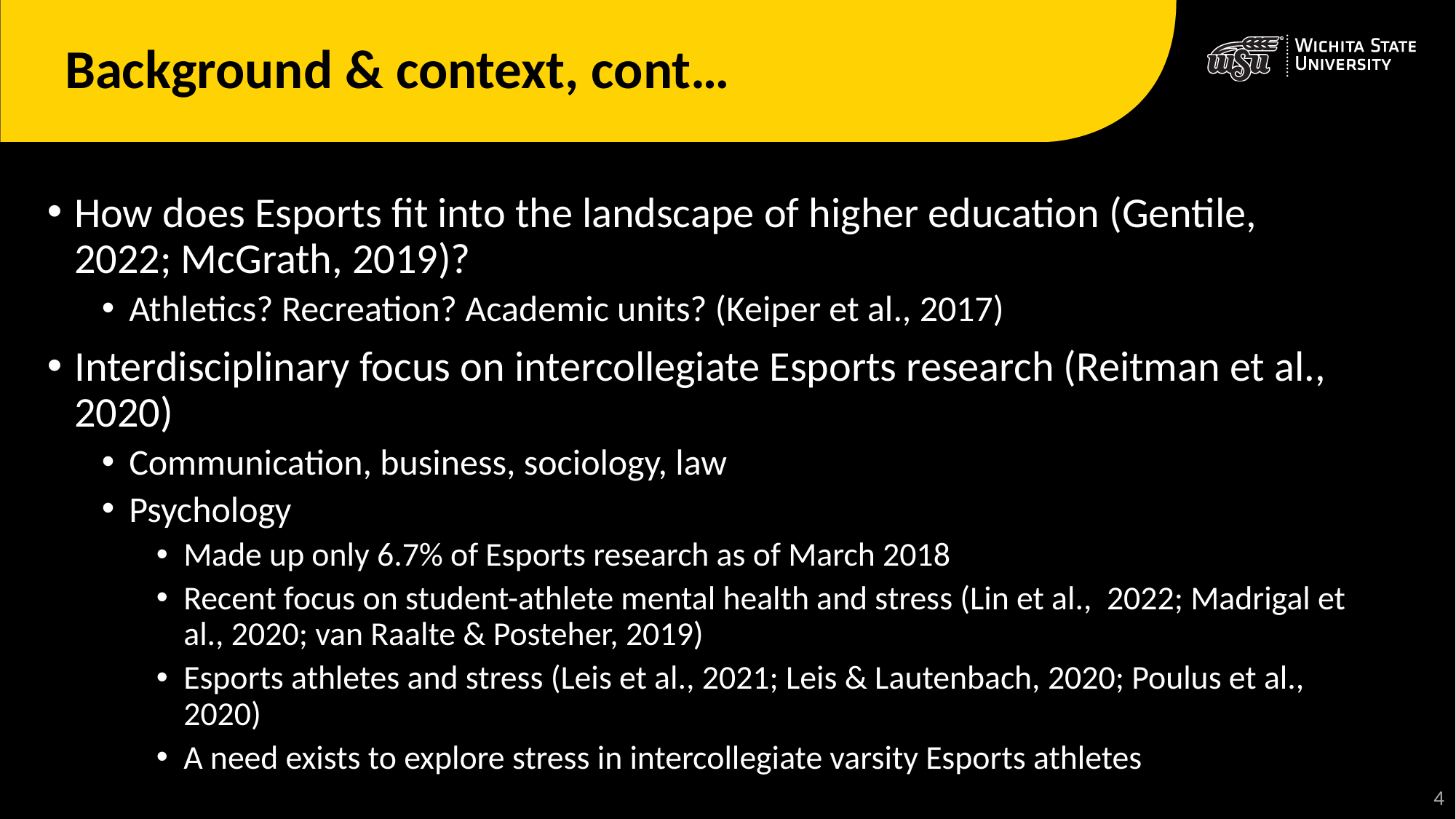

# Background & context, cont…
How does Esports fit into the landscape of higher education (Gentile, 2022; McGrath, 2019)?
Athletics? Recreation? Academic units? (Keiper et al., 2017)
Interdisciplinary focus on intercollegiate Esports research (Reitman et al., 2020)
Communication, business, sociology, law
Psychology
Made up only 6.7% of Esports research as of March 2018
Recent focus on student-athlete mental health and stress (Lin et al.,  2022; Madrigal et al., 2020; van Raalte & Posteher, 2019)
Esports athletes and stress (Leis et al., 2021; Leis & Lautenbach, 2020; Poulus et al., 2020)
A need exists to explore stress in intercollegiate varsity Esports athletes

4